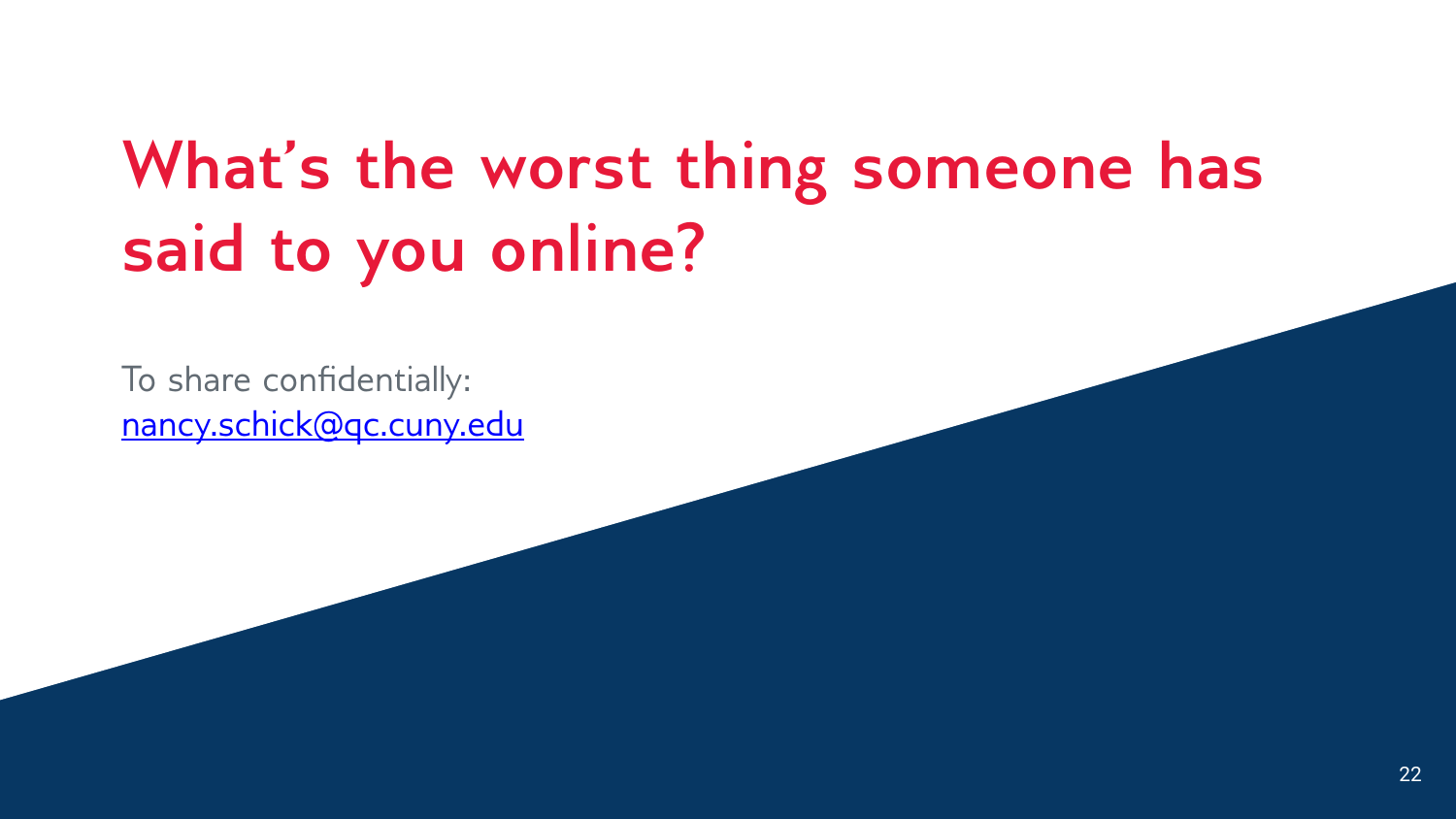

# What’s the worst thing someone has said to you online?

To share confidentially:
nancy.schick@qc.cuny.edu
22